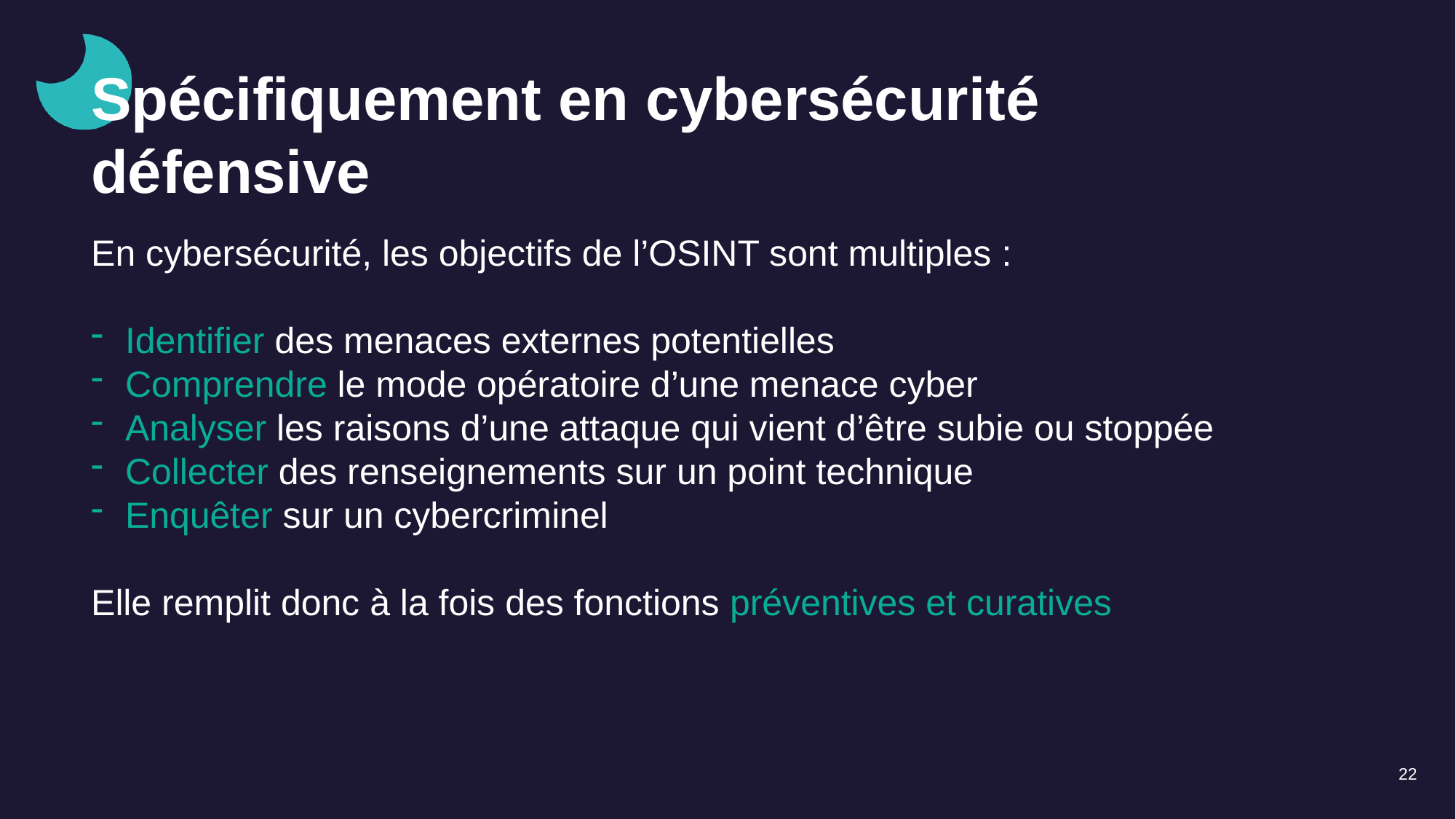

# Spécifiquement en cybersécurité défensive
En cybersécurité, les objectifs de l’OSINT sont multiples :

Identifier des menaces externes potentielles
Comprendre le mode opératoire d’une menace cyber
Analyser les raisons d’une attaque qui vient d’être subie ou stoppée
Collecter des renseignements sur un point technique
Enquêter sur un cybercriminel

Elle remplit donc à la fois des fonctions préventives et curatives
22